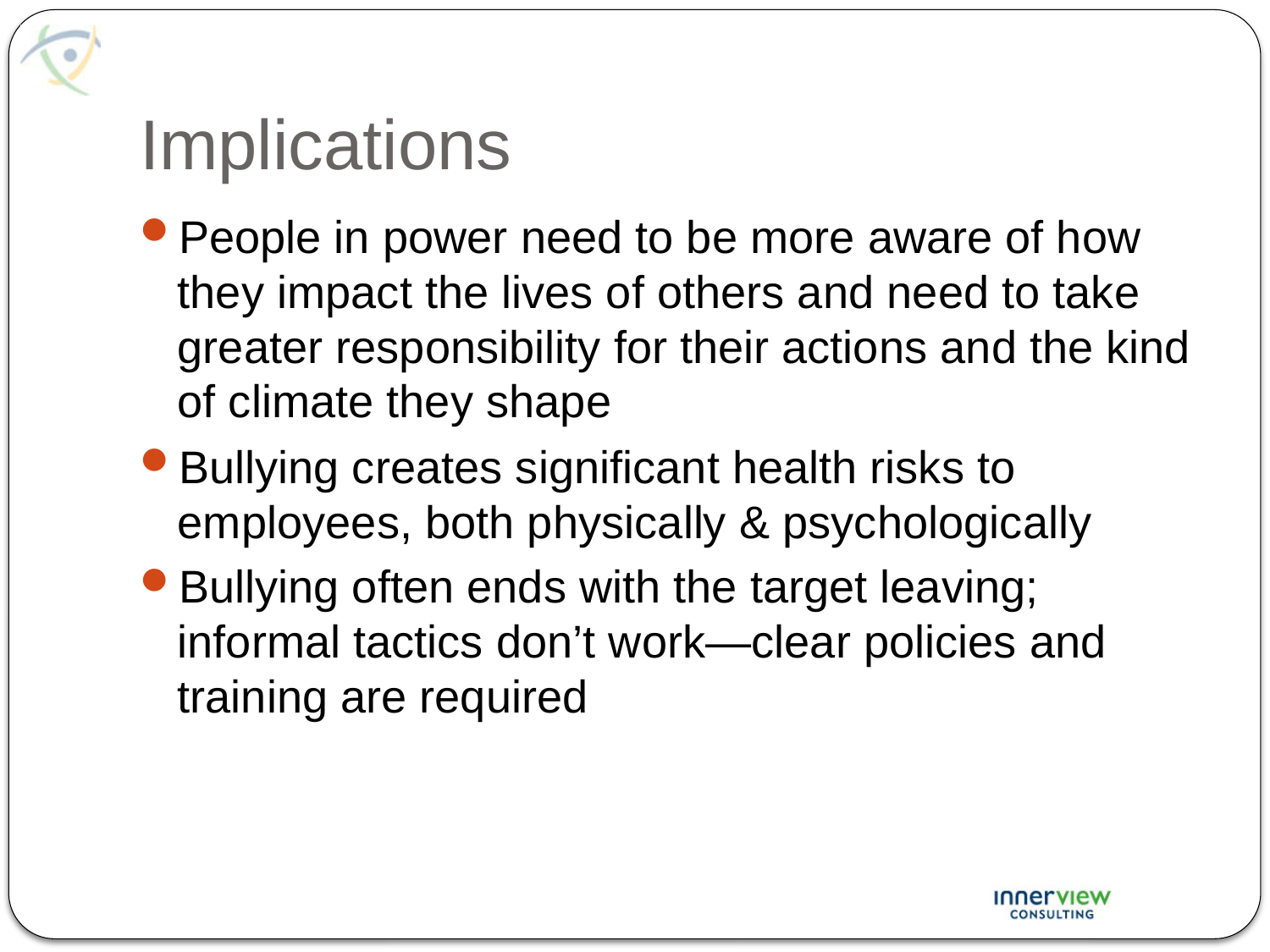

# Implications
People in power need to be more aware of how they impact the lives of others and need to take greater responsibility for their actions and the kind of climate they shape
Bullying creates significant health risks to employees, both physically & psychologically
Bullying often ends with the target leaving; informal tactics don’t work—clear policies and training are required